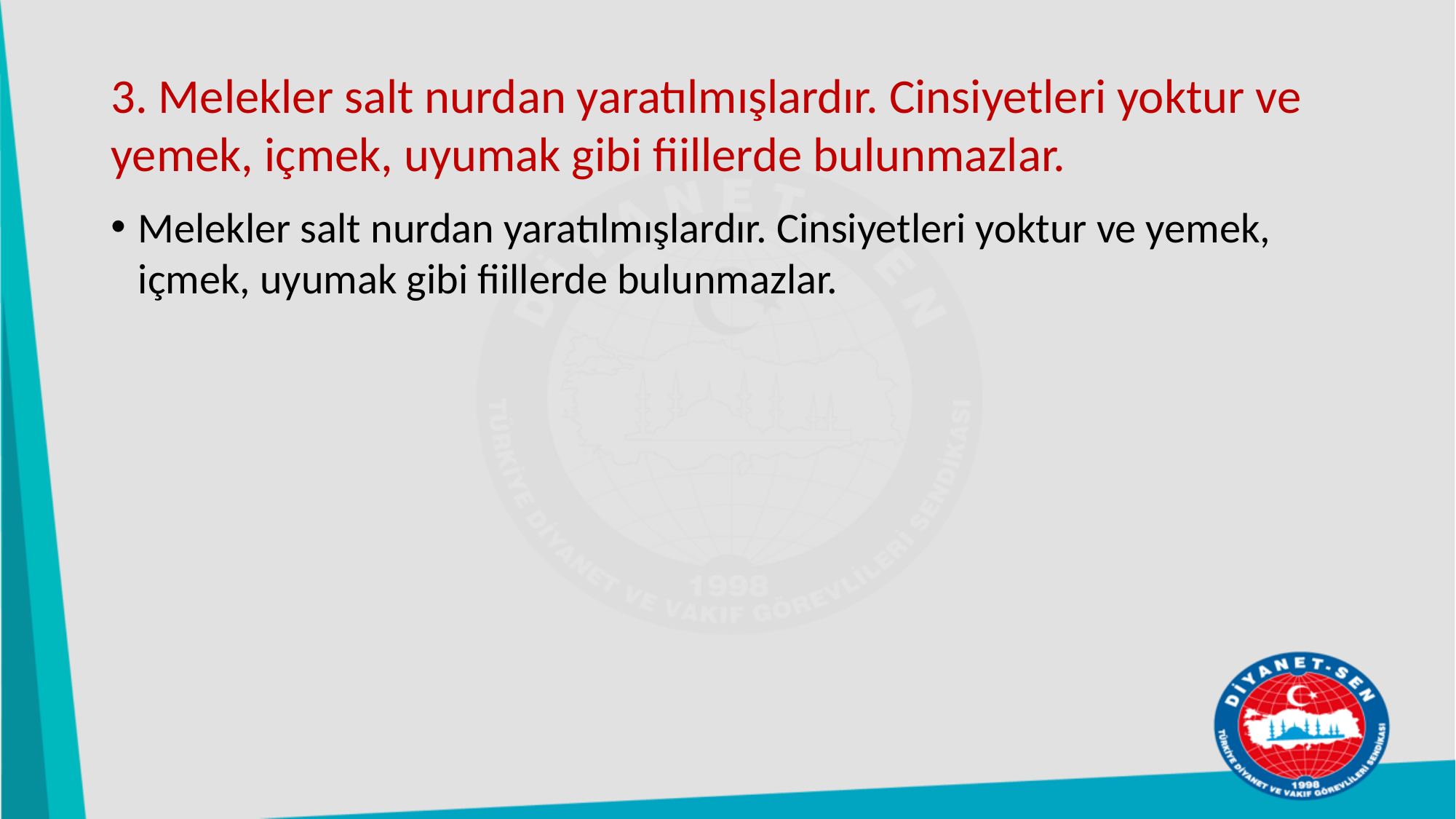

# 3. Melekler salt nurdan yaratılmışlardır. Cinsiyetleri yoktur ve yemek, içmek, uyumak gibi fiillerde bulunmazlar.
Melekler salt nurdan yaratılmışlardır. Cinsiyetleri yoktur ve yemek, içmek, uyumak gibi fiillerde bulunmazlar.